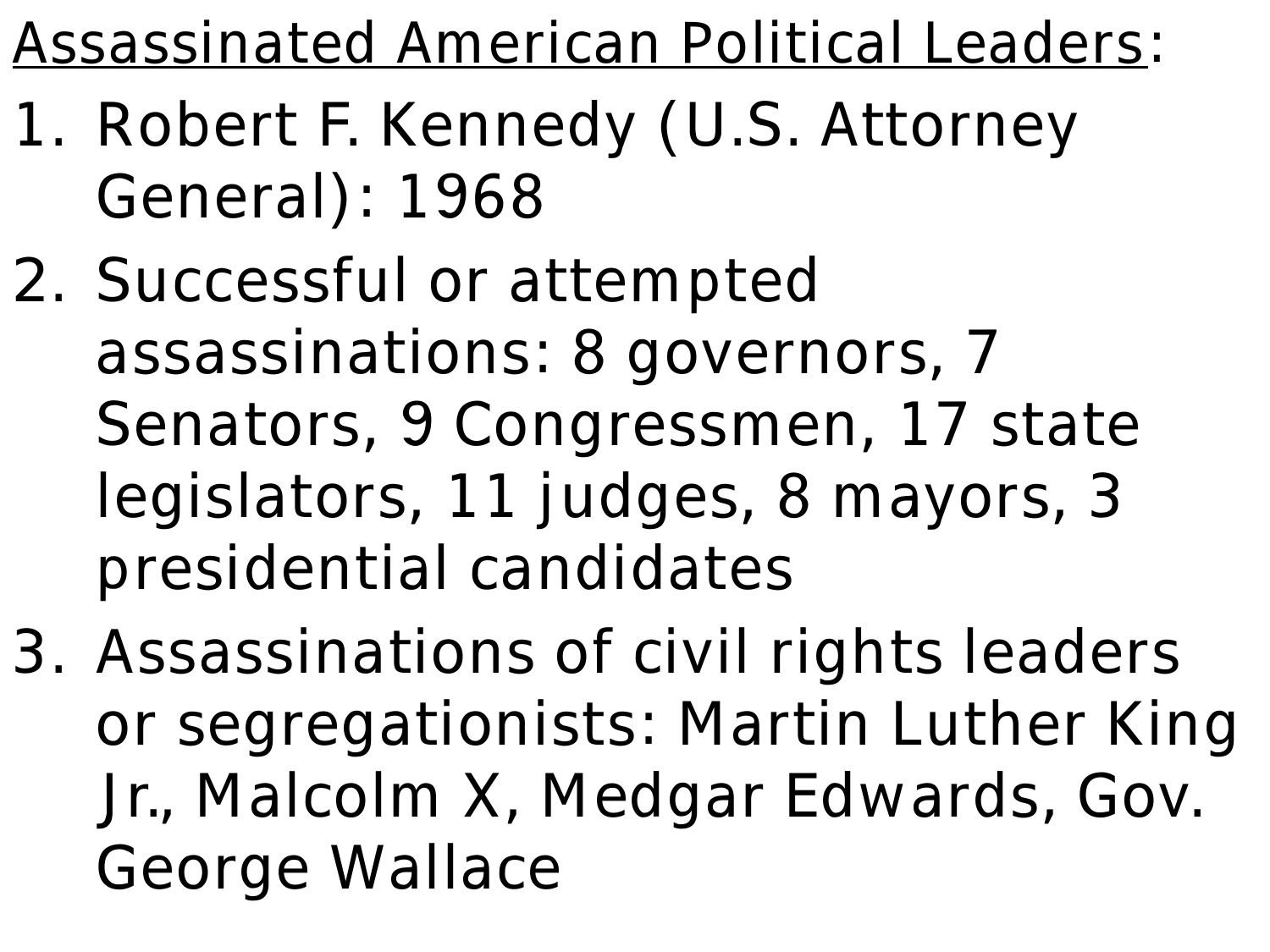

Assassinated American Political Leaders:
Robert F. Kennedy (U.S. Attorney General): 1968
Successful or attempted assassinations: 8 governors, 7 Senators, 9 Congressmen, 17 state legislators, 11 judges, 8 mayors, 3 presidential candidates
Assassinations of civil rights leaders or segregationists: Martin Luther King Jr., Malcolm X, Medgar Edwards, Gov. George Wallace